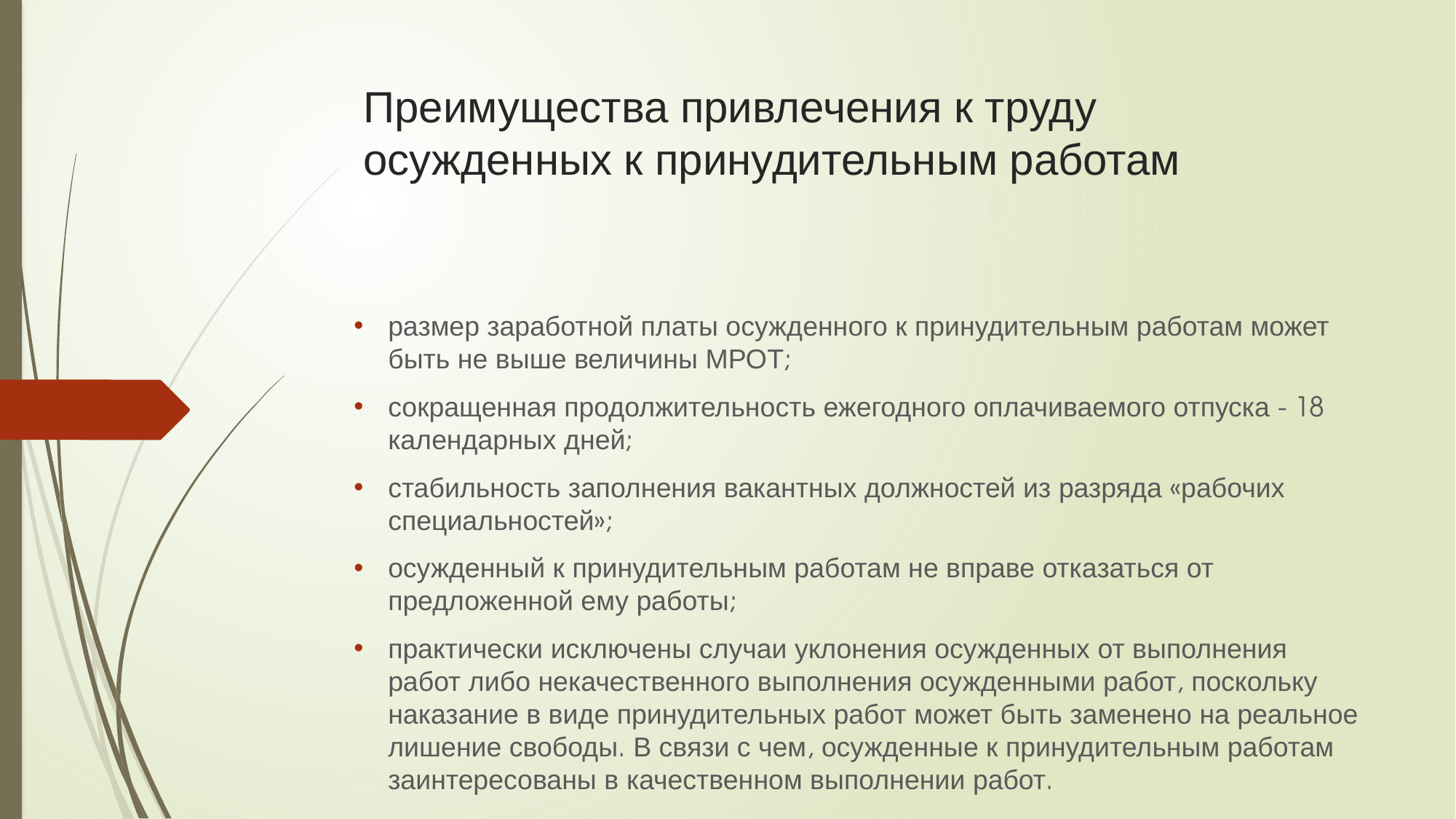

# Преимущества привлечения к труду осужденных к принудительным работам
размер заработной платы осужденного к принудительным работам может быть не выше величины МРОТ;
сокращенная продолжительность ежегодного оплачиваемого отпуска - 18 календарных дней;
стабильность заполнения вакантных должностей из разряда «рабочих специальностей»;
осужденный к принудительным работам не вправе отказаться от предложенной ему работы;
практически исключены случаи уклонения осужденных от выполнения работ либо некачественного выполнения осужденными работ, поскольку наказание в виде принудительных работ может быть заменено на реальное лишение свободы. В связи с чем, осужденные к принудительным работам заинтересованы в качественном выполнении работ.